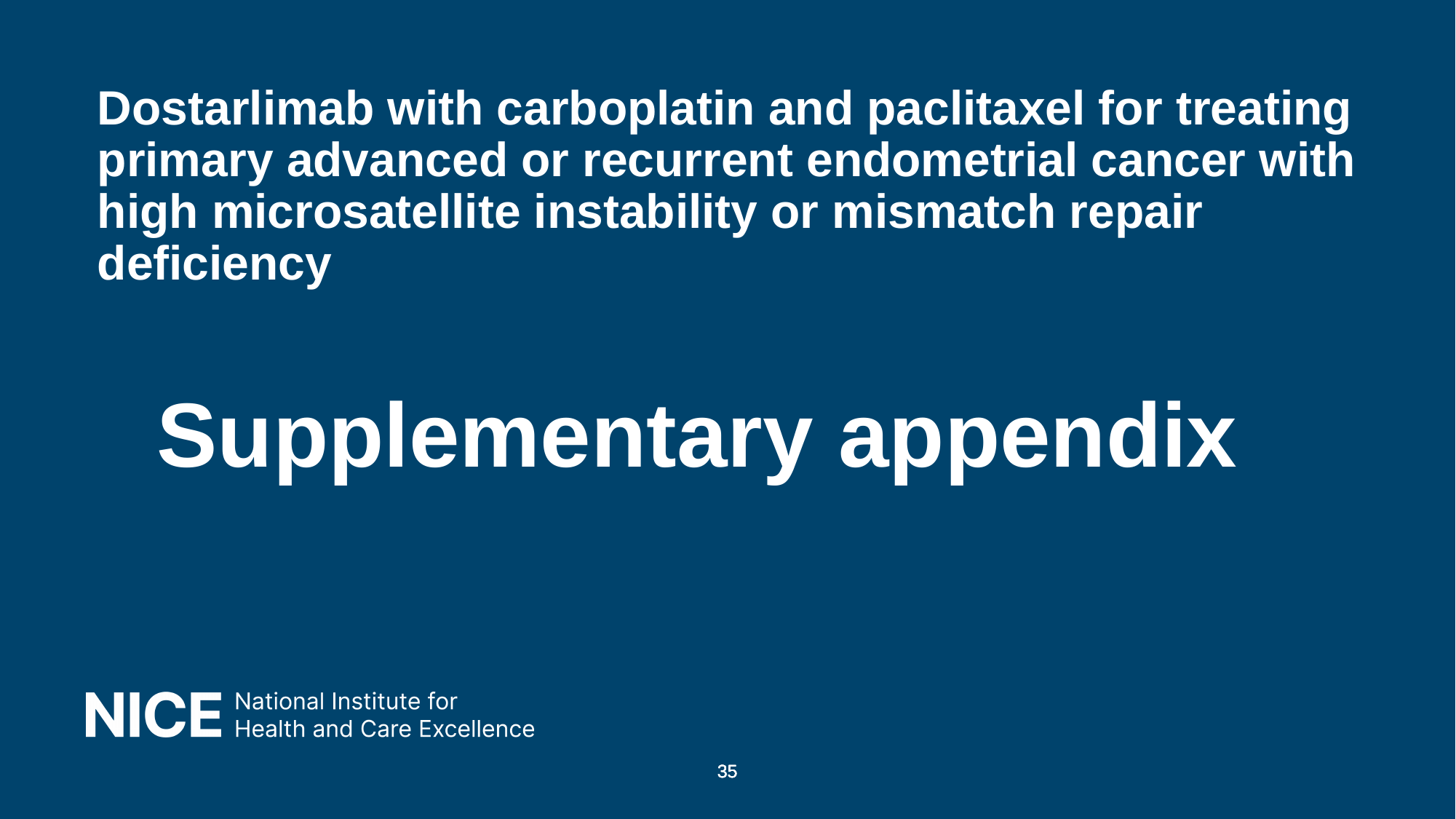

# Dostarlimab with carboplatin and paclitaxel for treating primary advanced or recurrent endometrial cancer with high microsatellite instability or mismatch repair deficiency
 Supplementary appendix